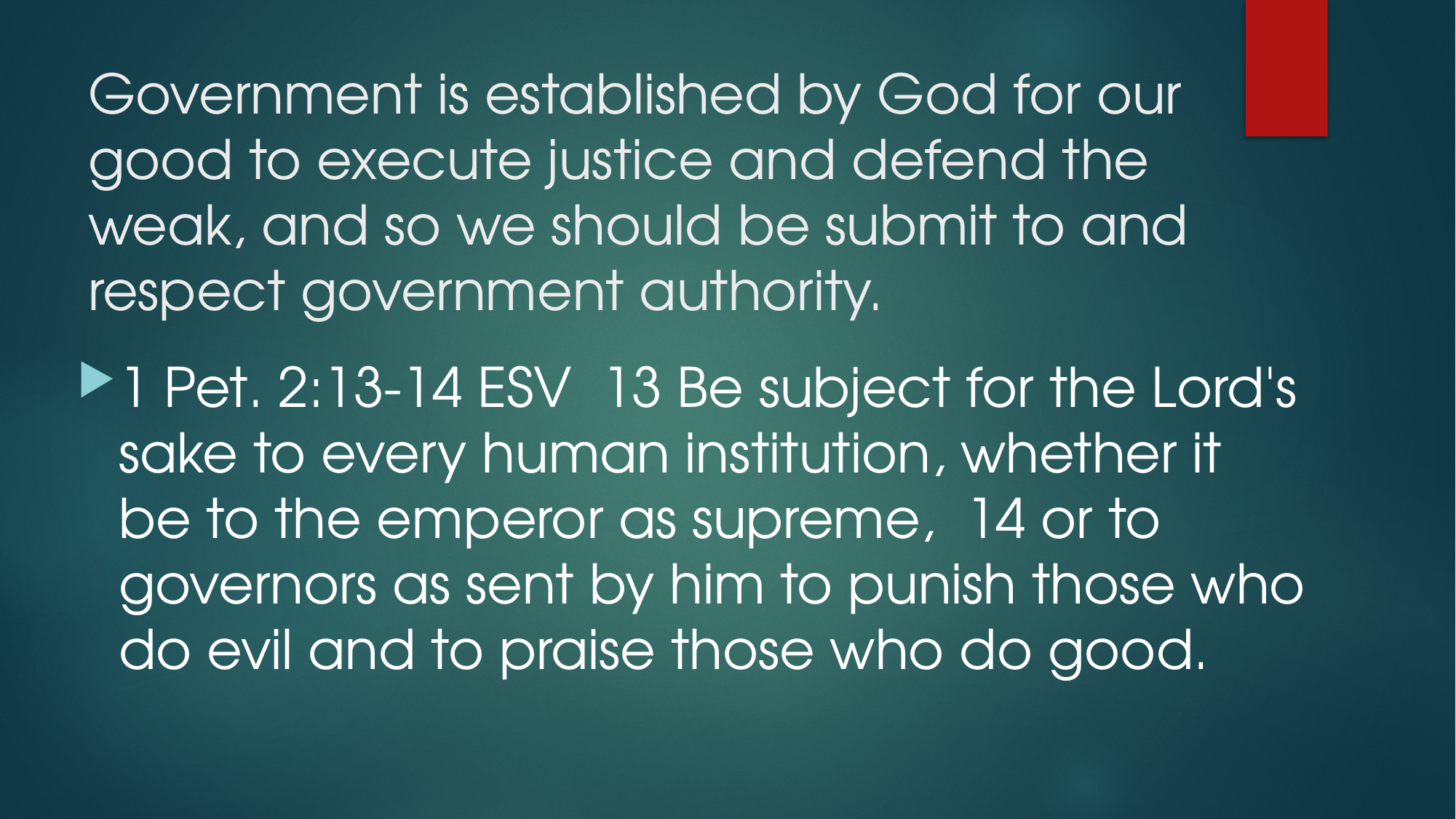

# Government is established by God for our good to execute justice and defend the weak, and so we should be submit to and respect government authority.
1 Pet. 2:13-14 ESV  13 Be subject for the Lord's sake to every human institution, whether it be to the emperor as supreme,  14 or to governors as sent by him to punish those who do evil and to praise those who do good.